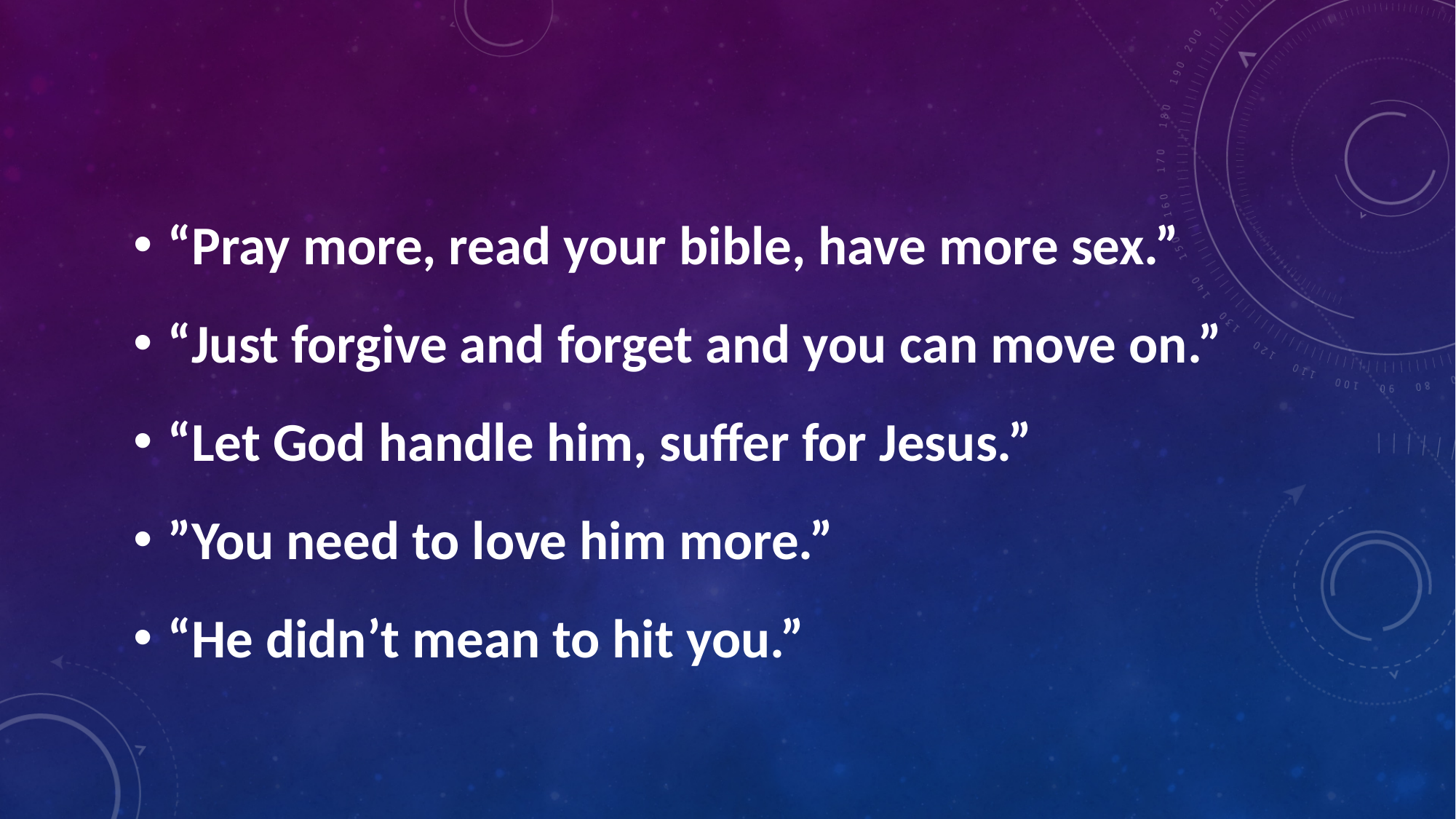

“Pray more, read your bible, have more sex.”
“Just forgive and forget and you can move on.”
“Let God handle him, suffer for Jesus.”
”You need to love him more.”
“He didn’t mean to hit you.”